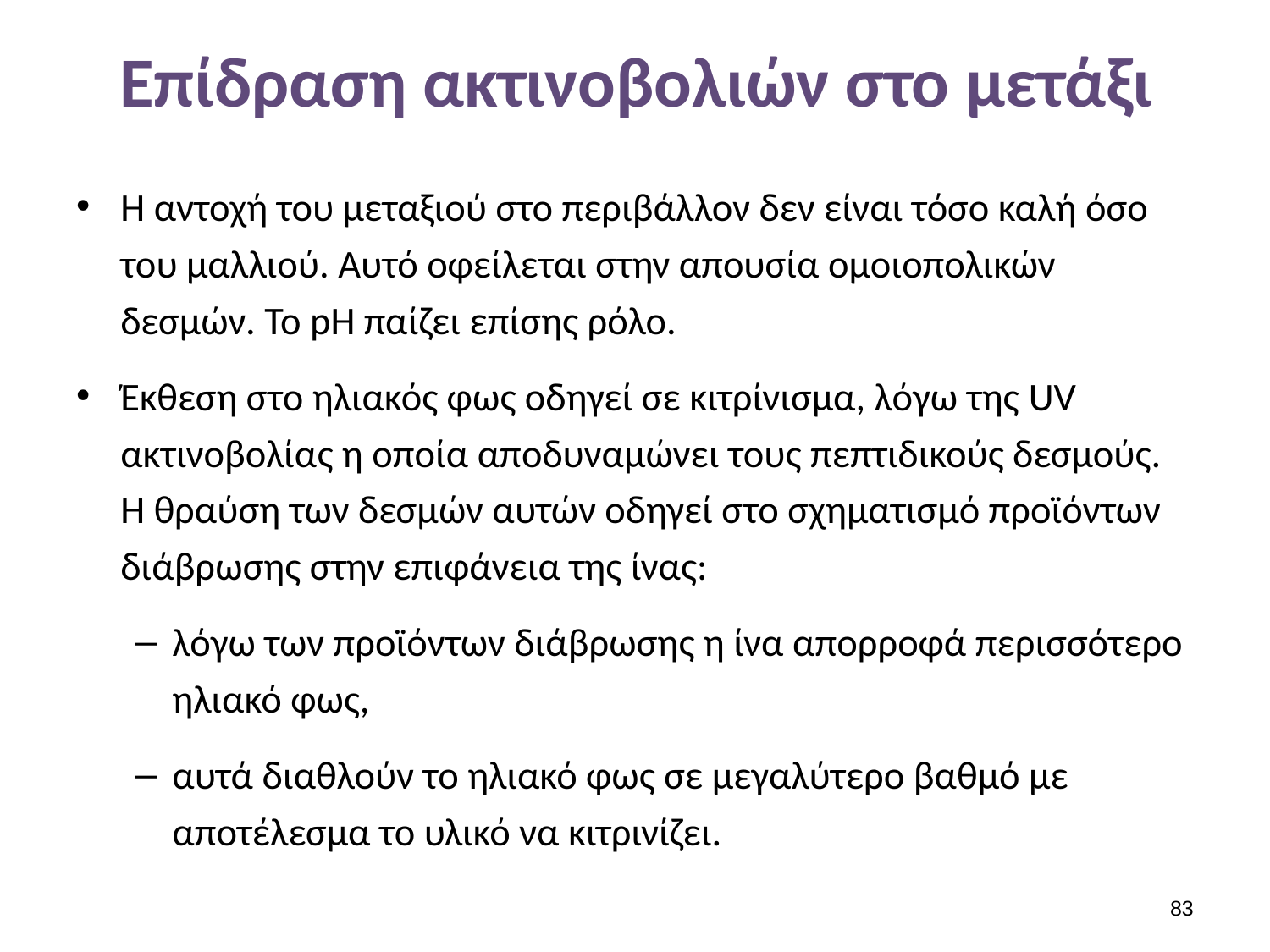

# Επίδραση ακτινοβολιών στο μετάξι
Η αντοχή του μεταξιού στο περιβάλλον δεν είναι τόσο καλή όσο του μαλλιού. Αυτό οφείλεται στην απουσία ομοιοπολικών δεσμών. Το pH παίζει επίσης ρόλο.
Έκθεση στο ηλιακός φως οδηγεί σε κιτρίνισμα, λόγω της UV ακτινοβολίας η οποία αποδυναμώνει τους πεπτιδικούς δεσμούς. Η θραύση των δεσμών αυτών οδηγεί στο σχηματισμό προϊόντων διάβρωσης στην επιφάνεια της ίνας:
λόγω των προϊόντων διάβρωσης η ίνα απορροφά περισσότερο ηλιακό φως,
αυτά διαθλούν το ηλιακό φως σε μεγαλύτερο βαθμό με αποτέλεσμα το υλικό να κιτρινίζει.
83